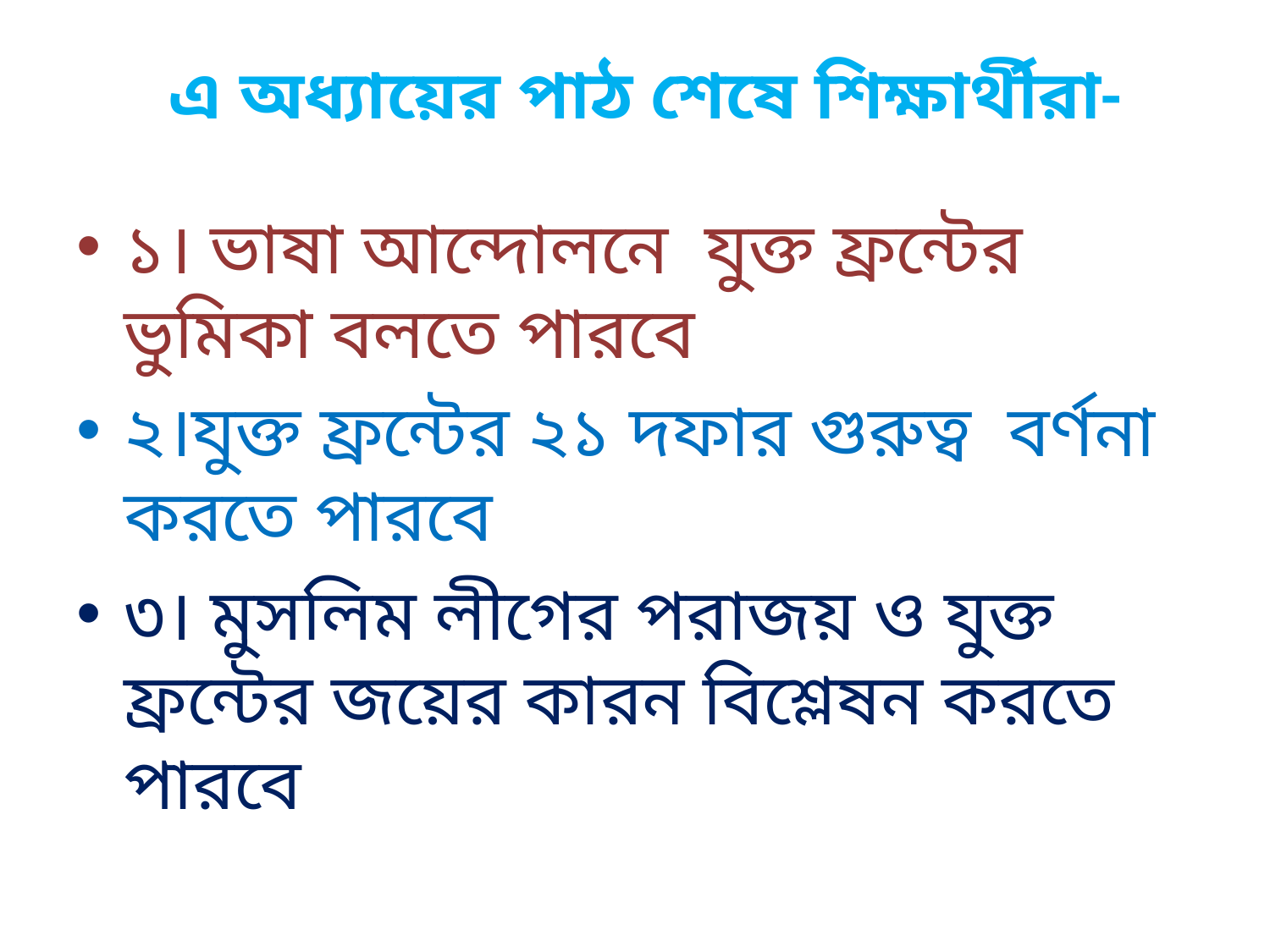

# এ অধ্যায়ের পাঠ শেষে শিক্ষার্থীরা-
১। ভাষা আন্দোলনে  যুক্ত ফ্রন্টের ভুমিকা বলতে পারবে
২।যুক্ত ফ্রন্টের ২১ দফার গুরুত্ব  বর্ণনা করতে পারবে
৩। মুসলিম লীগের পরাজয় ও যুক্ত ফ্রন্টের জয়ের কারন বিশ্লেষন করতে পারবে